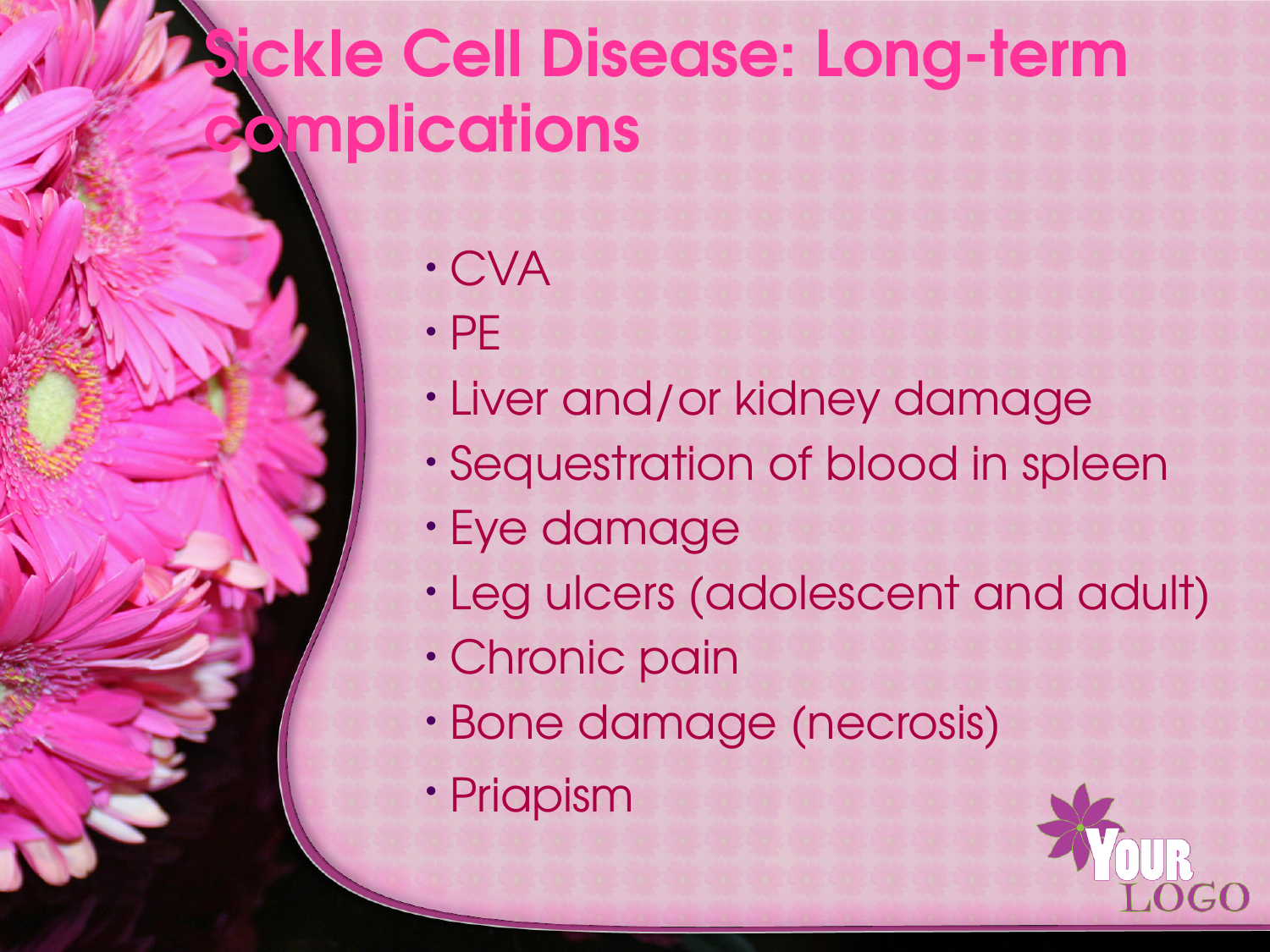

# Sickle Cell Disease: Long-term complications
CVA
PE
Liver and/or kidney damage
Sequestration of blood in spleen
Eye damage
Leg ulcers (adolescent and adult)
Chronic pain
Bone damage (necrosis)
Priapism